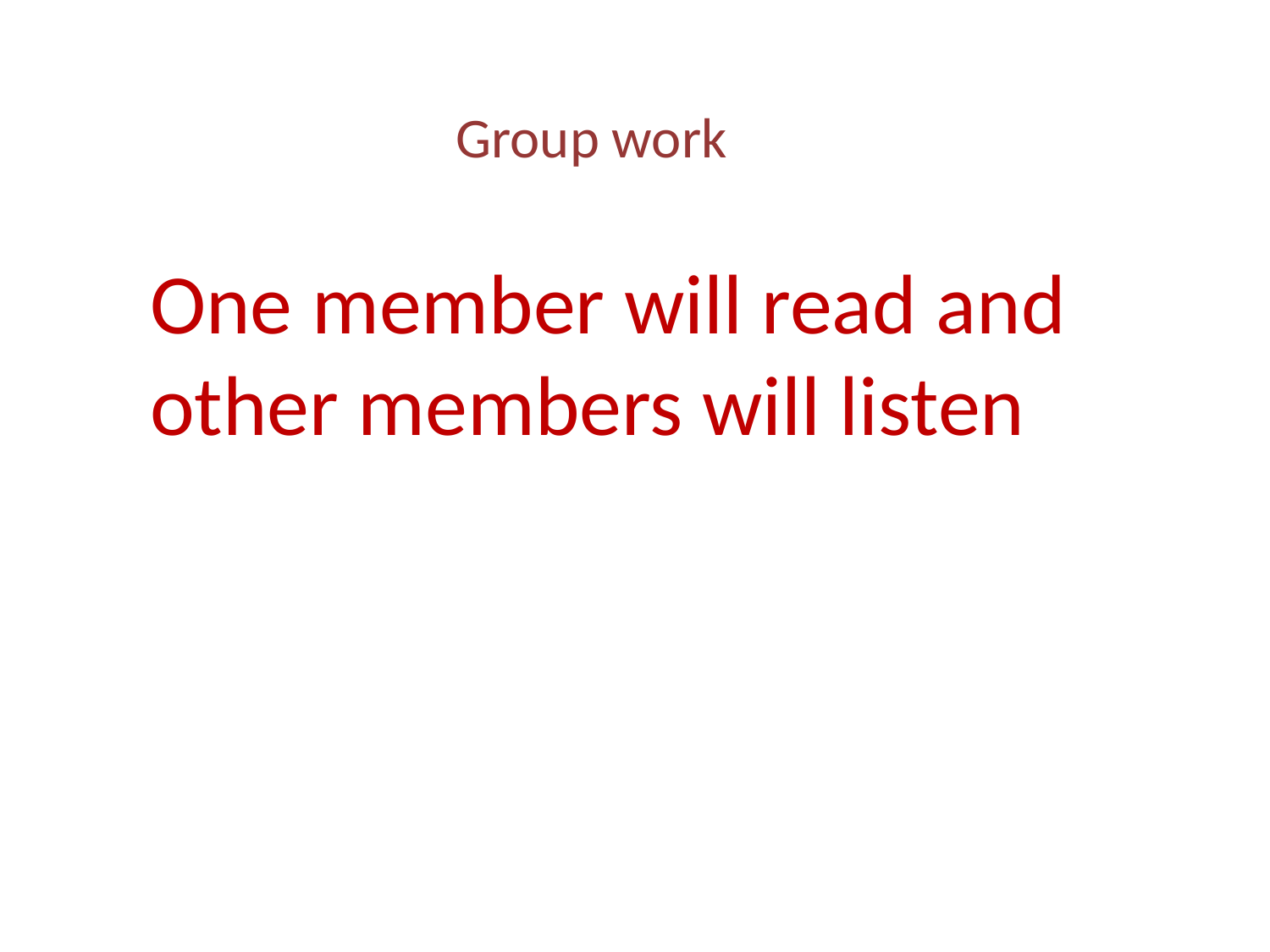

Group work
One member will read and other members will listen